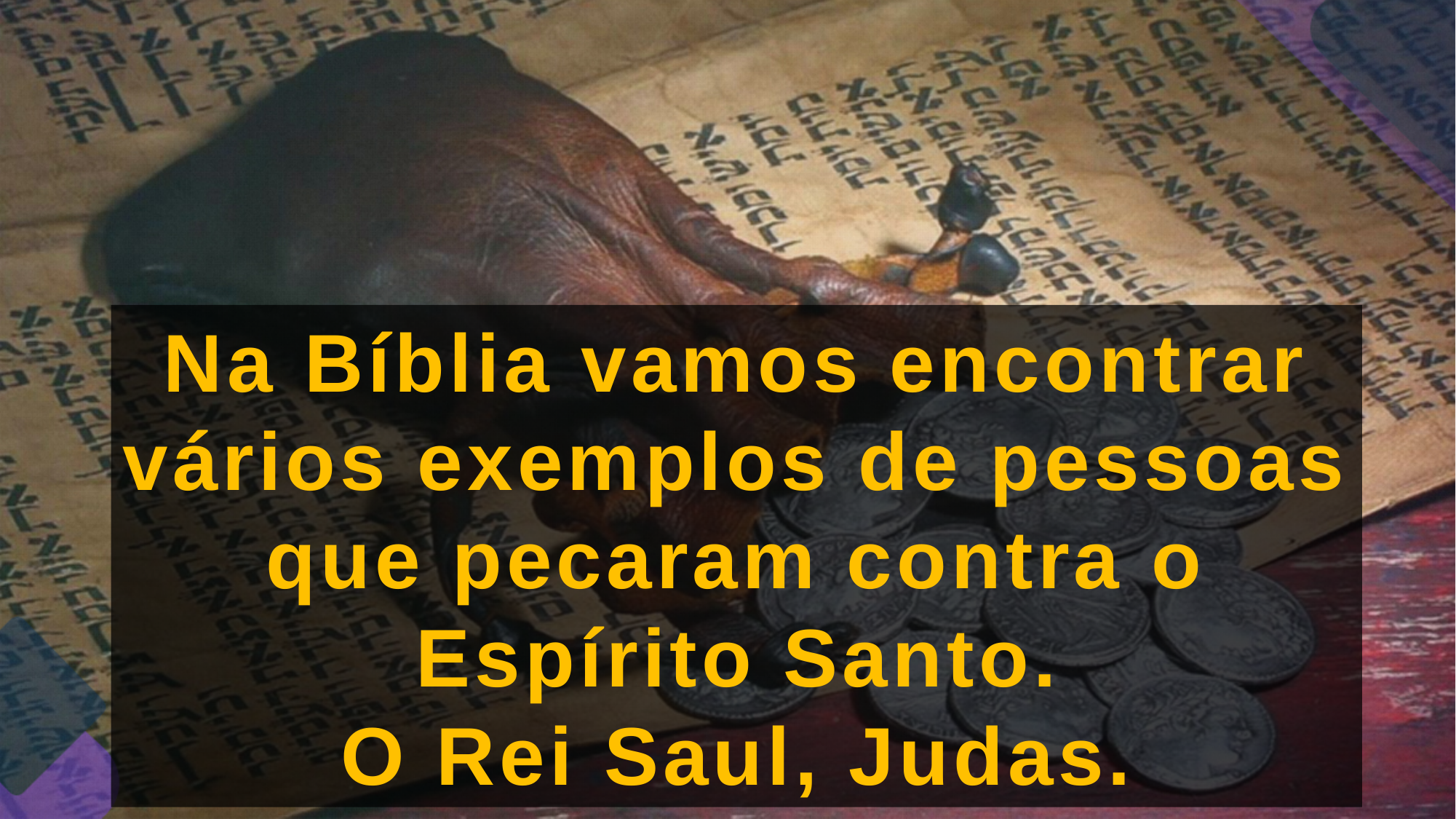

Na Bíblia vamos encontrar vários exemplos de pessoas que pecaram contra o Espírito Santo.
 O Rei Saul, Judas.